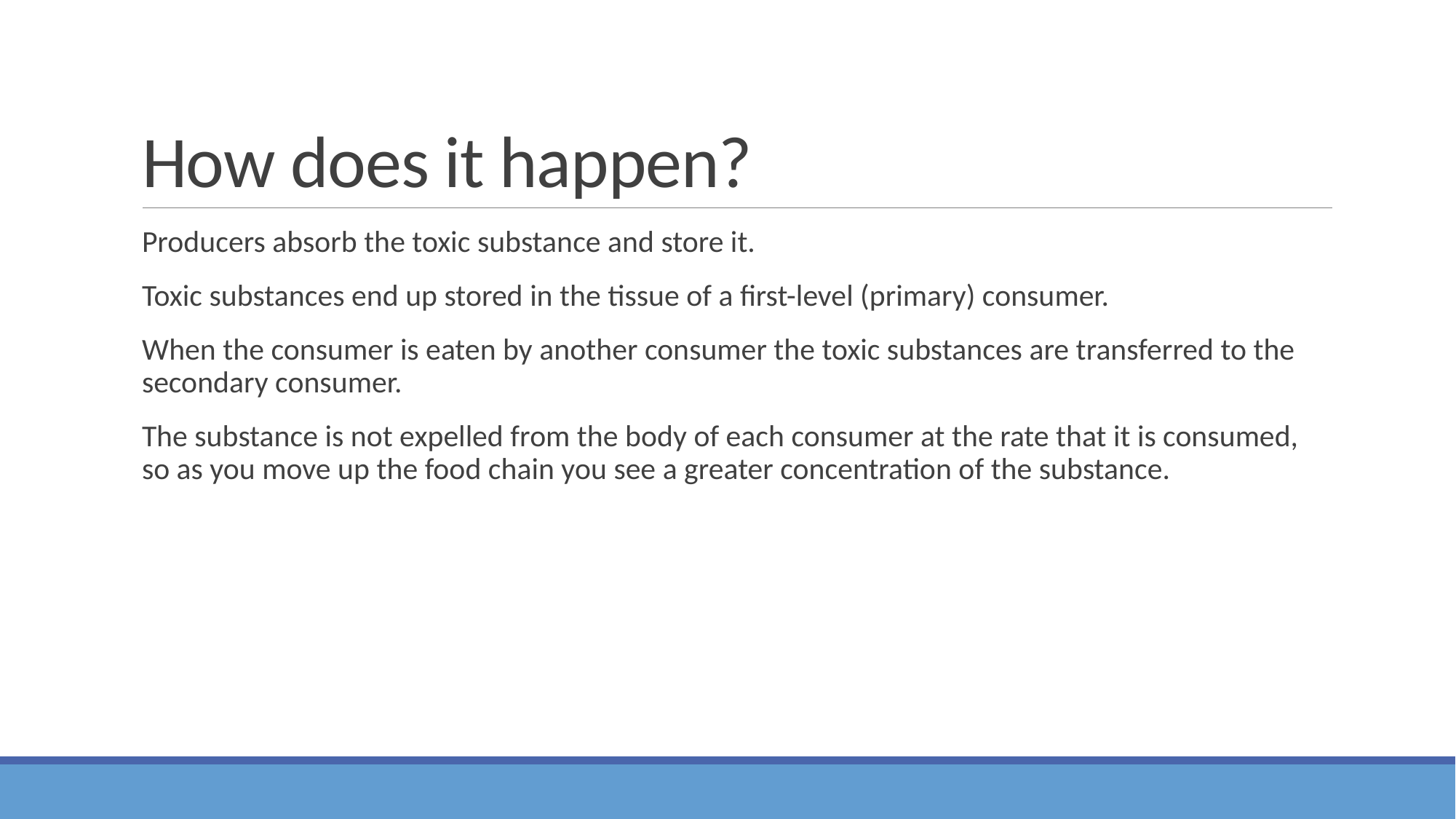

# How does it happen?
Producers absorb the toxic substance and store it.
Toxic substances end up stored in the tissue of a first-level (primary) consumer.
When the consumer is eaten by another consumer the toxic substances are transferred to the secondary consumer.
The substance is not expelled from the body of each consumer at the rate that it is consumed, so as you move up the food chain you see a greater concentration of the substance.